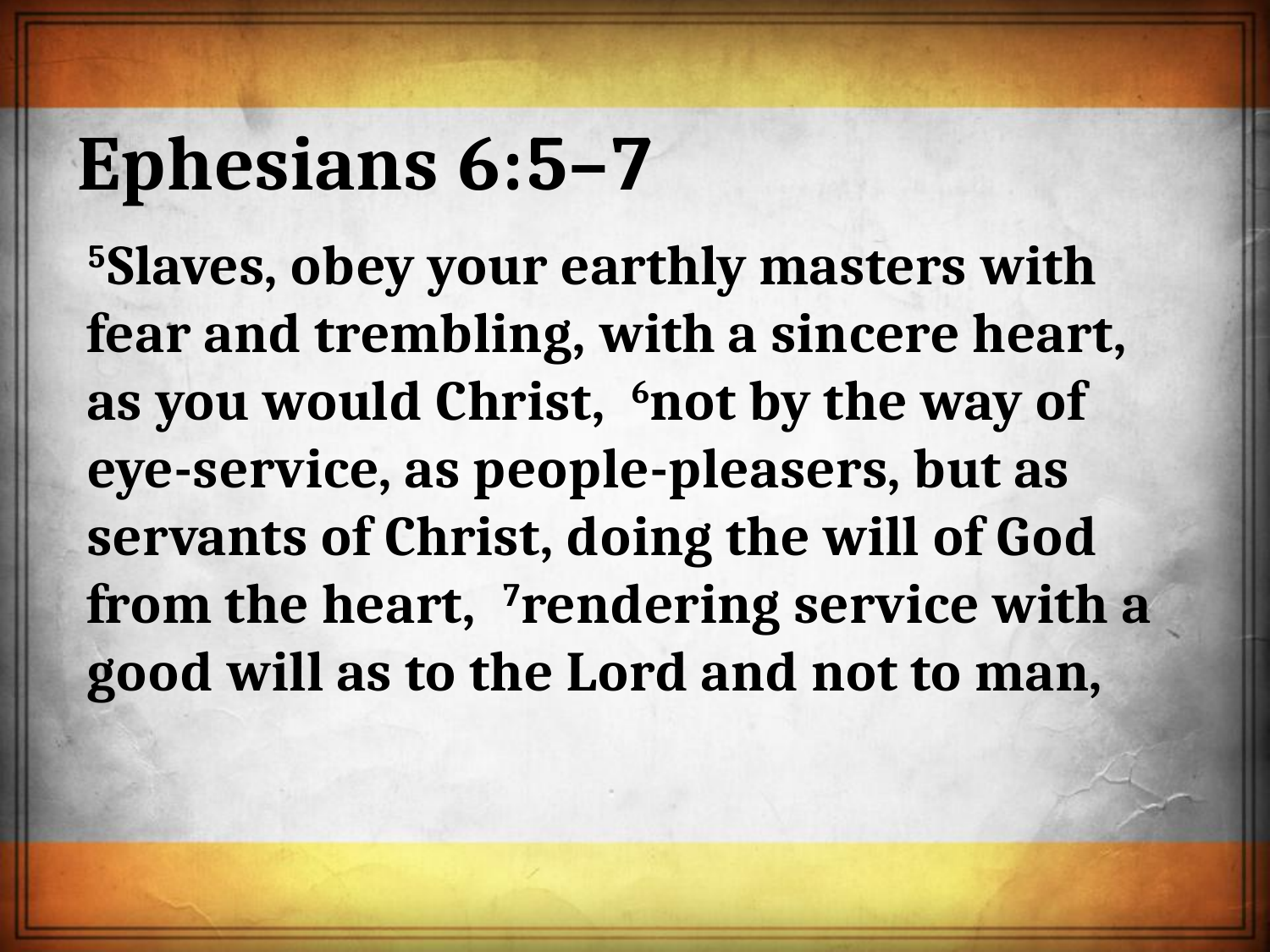

# Ephesians 6:5–7
5Slaves, obey your earthly masters with fear and trembling, with a sincere heart, as you would Christ,  6not by the way of eye-service, as people-pleasers, but as servants of Christ, doing the will of God from the heart,  7rendering service with a good will as to the Lord and not to man,